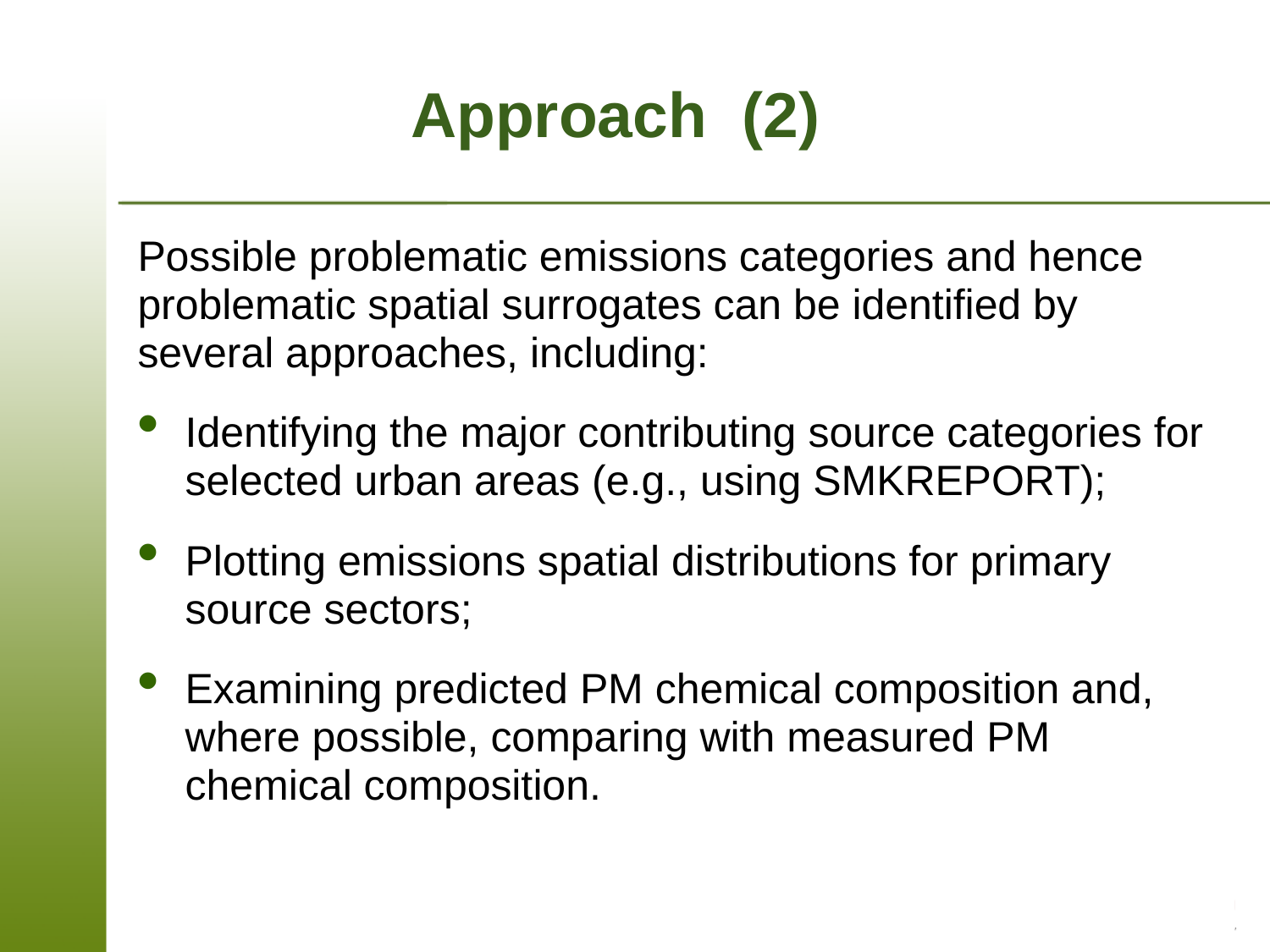

# Approach  (2)
Possible problematic emissions categories and hence problematic spatial surrogates can be identified by several approaches, including:
Identifying the major contributing source categories for selected urban areas (e.g., using SMKREPORT);
Plotting emissions spatial distributions for primary source sectors;
Examining predicted PM chemical composition and, where possible, comparing with measured PM chemical composition.